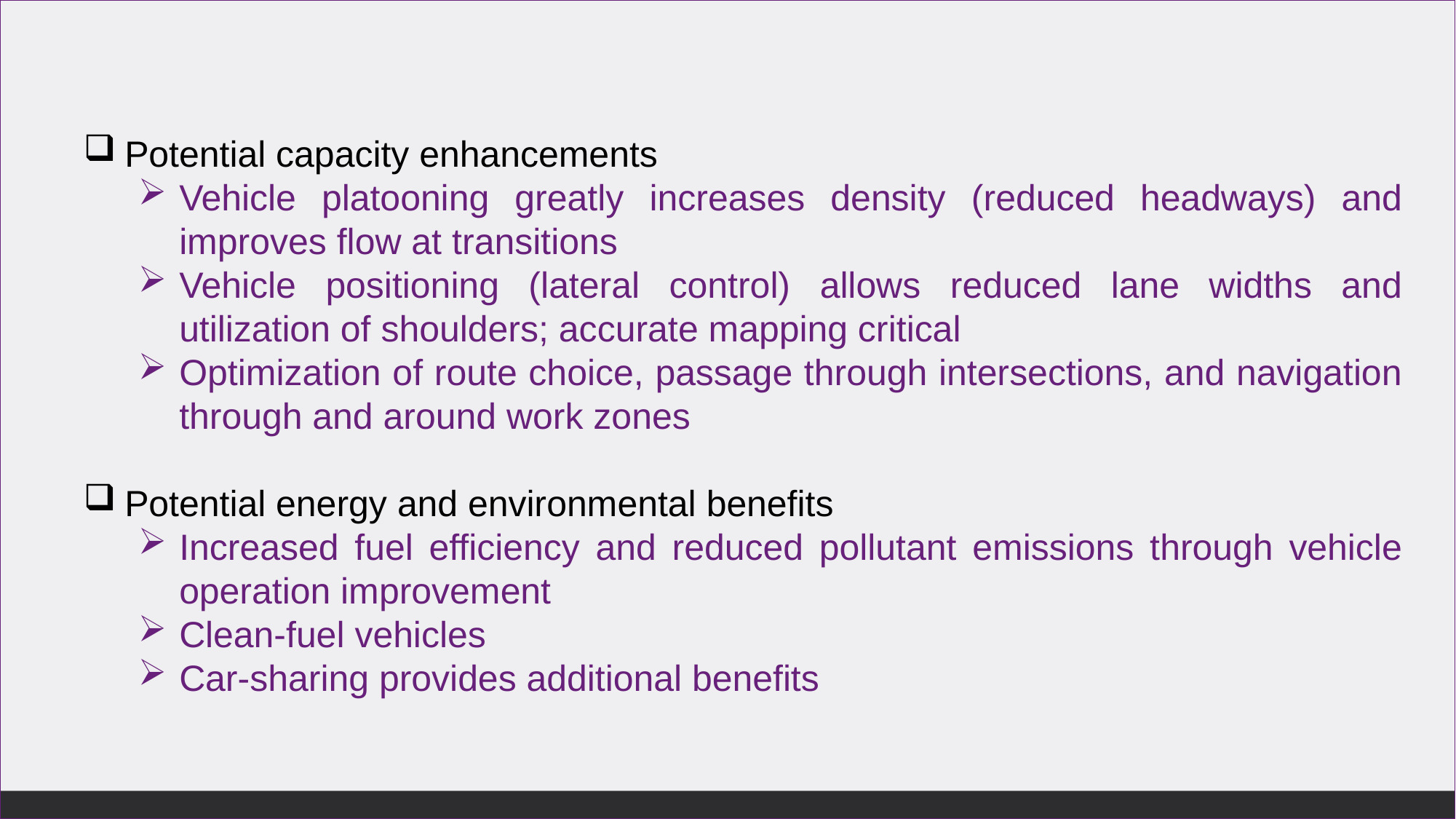

Potential capacity enhancements
Vehicle platooning greatly increases density (reduced headways) and improves flow at transitions
Vehicle positioning (lateral control) allows reduced lane widths and utilization of shoulders; accurate mapping critical
Optimization of route choice, passage through intersections, and navigation through and around work zones

Potential energy and environmental benefits
Increased fuel efficiency and reduced pollutant emissions through vehicle operation improvement
Clean-fuel vehicles
Car-sharing provides additional benefits